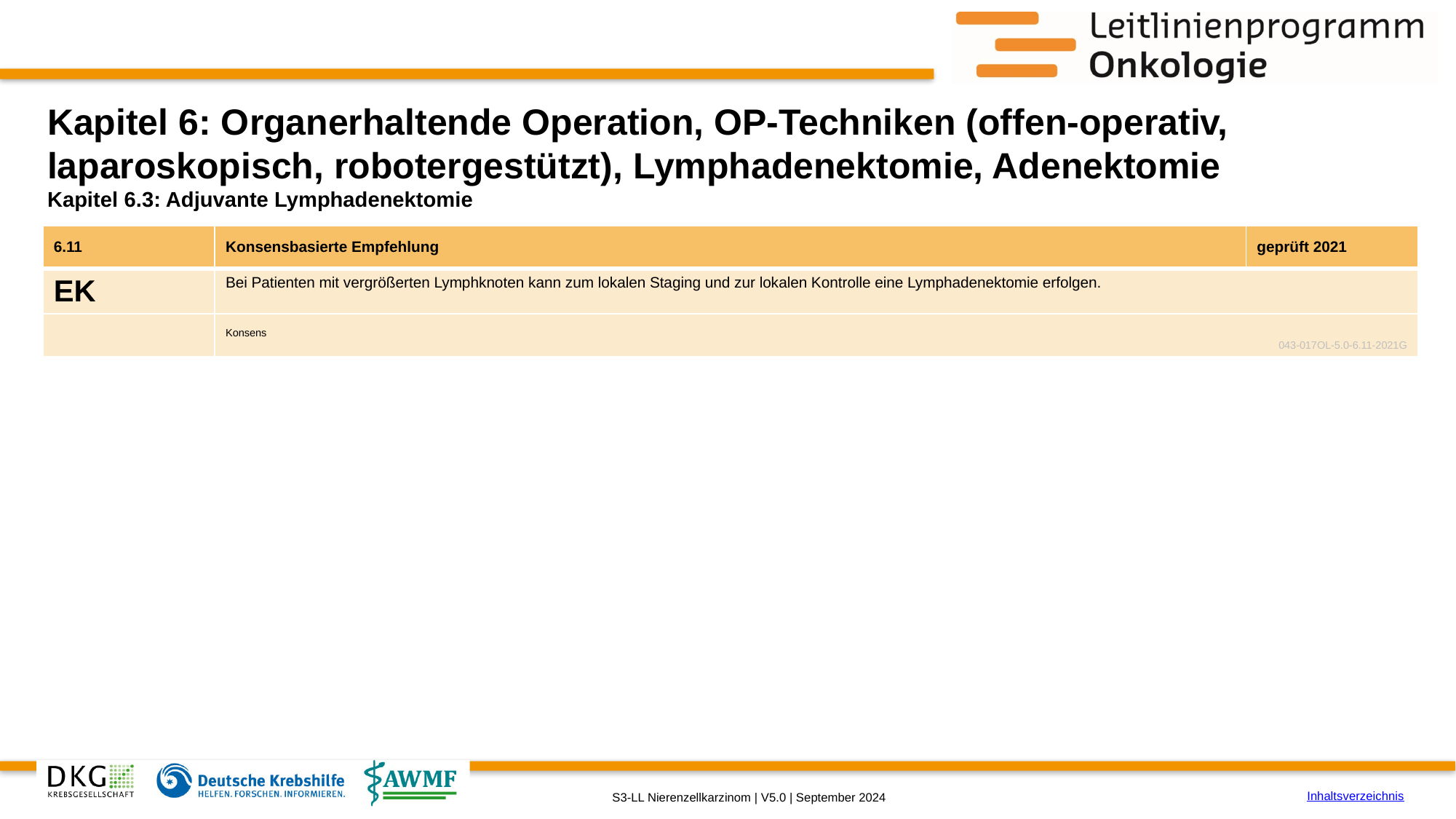

# Kapitel 6: Organerhaltende Operation, OP-Techniken (offen-operativ, laparoskopisch, robotergestützt), Lymphadenektomie, Adenektomie
Kapitel 6.3: Adjuvante Lymphadenektomie
| 6.11 | Konsensbasierte Empfehlung | geprüft 2021 |
| --- | --- | --- |
| EK | Bei Patienten mit vergrößerten Lymphknoten kann zum lokalen Staging und zur lokalen Kontrolle eine Lymphadenektomie erfolgen. |  |
|  | Konsens 043-017OL-5.0-6.11-2021G |  |
Inhaltsverzeichnis
S3-LL Nierenzellkarzinom | V5.0 | September 2024